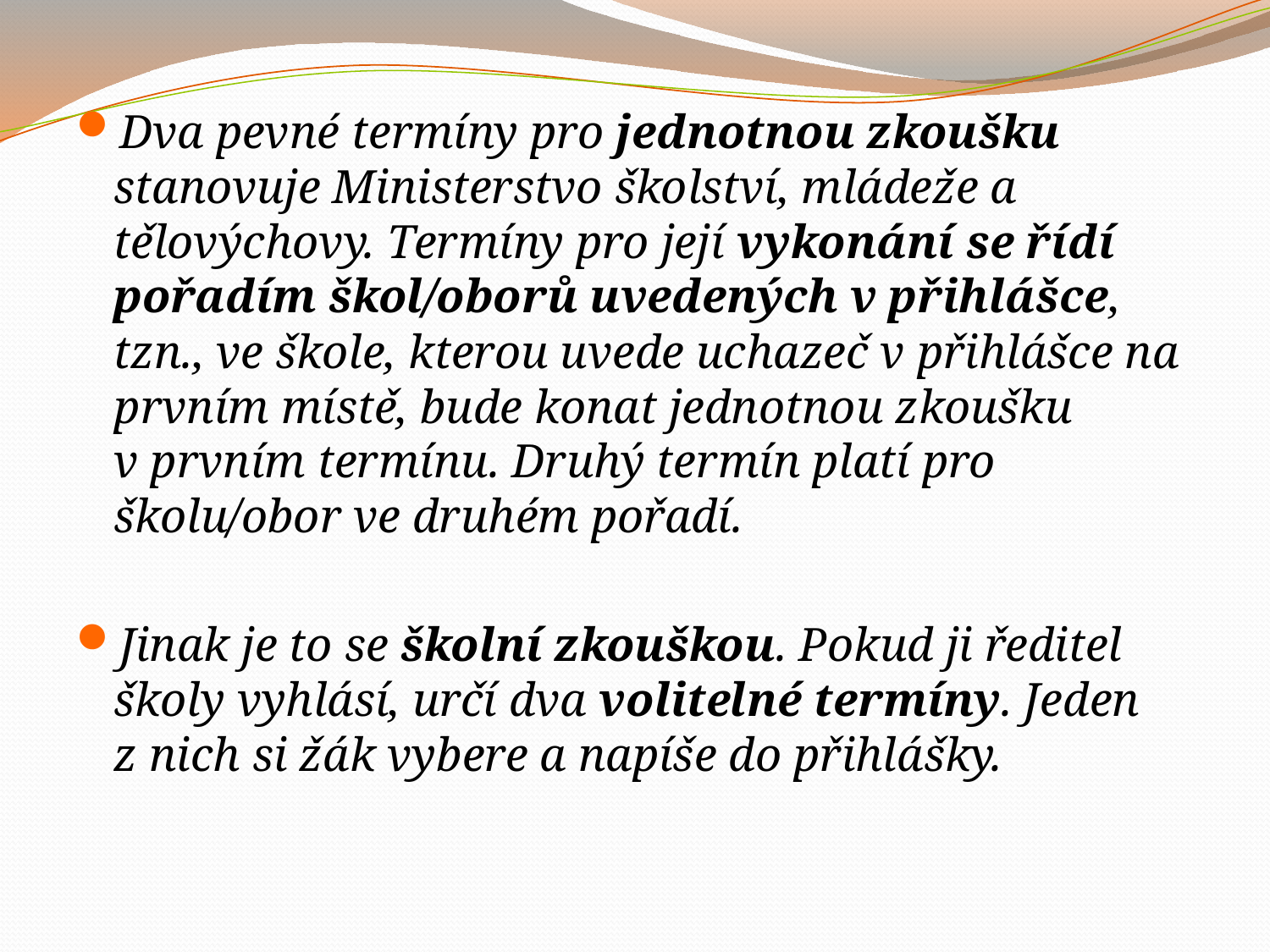

Dva pevné termíny pro jednotnou zkoušku stanovuje Ministerstvo školství, mládeže a tělovýchovy. Termíny pro její vykonání se řídí pořadím škol/oborů uvedených v přihlášce, tzn., ve škole, kterou uvede uchazeč v přihlášce na prvním místě, bude konat jednotnou zkoušku v prvním termínu. Druhý termín platí pro školu/obor ve druhém pořadí.

Jinak je to se školní zkouškou. Pokud ji ředitel školy vyhlásí, určí dva volitelné termíny. Jeden z nich si žák vybere a napíše do přihlášky.